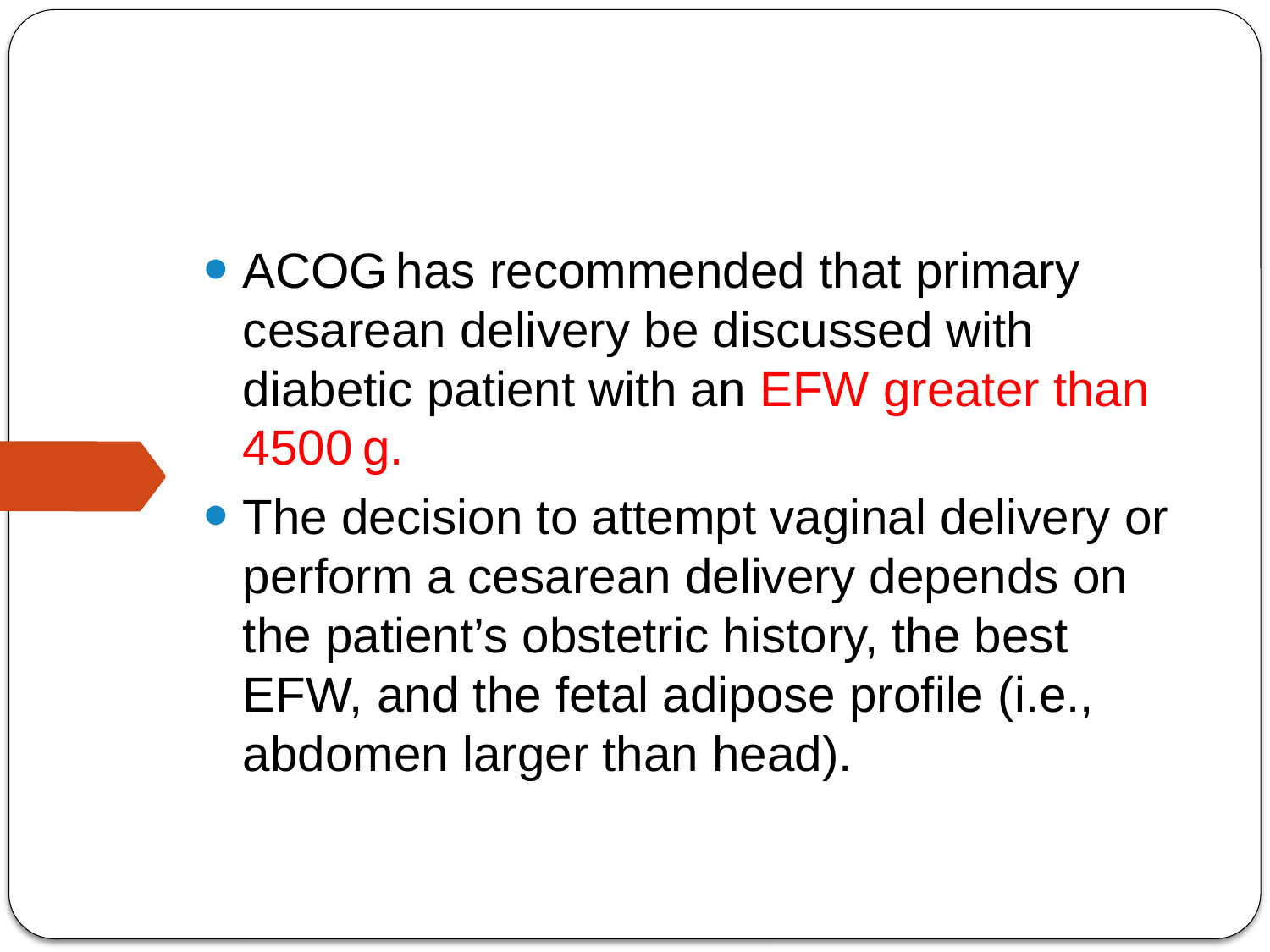

ACOG has recommended that primary cesarean delivery be discussed with diabetic patient with an EFW greater than 4500 g.
The decision to attempt vaginal delivery or perform a cesarean delivery depends on the patient’s obstetric history, the best EFW, and the fetal adipose profile (i.e., abdomen larger than head).